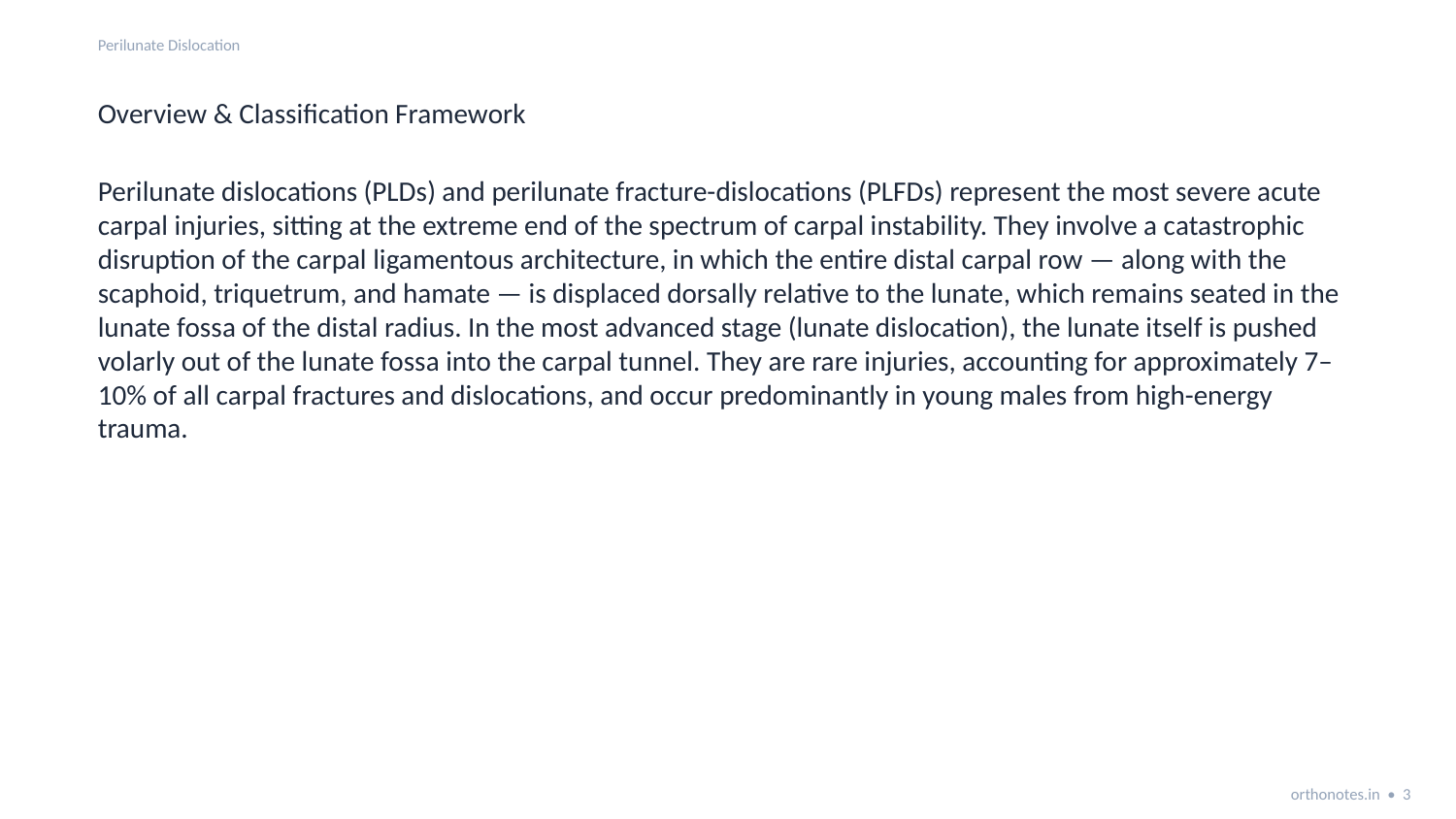

Perilunate Dislocation
Overview & Classification Framework
Perilunate dislocations (PLDs) and perilunate fracture-dislocations (PLFDs) represent the most severe acute carpal injuries, sitting at the extreme end of the spectrum of carpal instability. They involve a catastrophic disruption of the carpal ligamentous architecture, in which the entire distal carpal row — along with the scaphoid, triquetrum, and hamate — is displaced dorsally relative to the lunate, which remains seated in the lunate fossa of the distal radius. In the most advanced stage (lunate dislocation), the lunate itself is pushed volarly out of the lunate fossa into the carpal tunnel. They are rare injuries, accounting for approximately 7–10% of all carpal fractures and dislocations, and occur predominantly in young males from high-energy trauma.
orthonotes.in  •  3